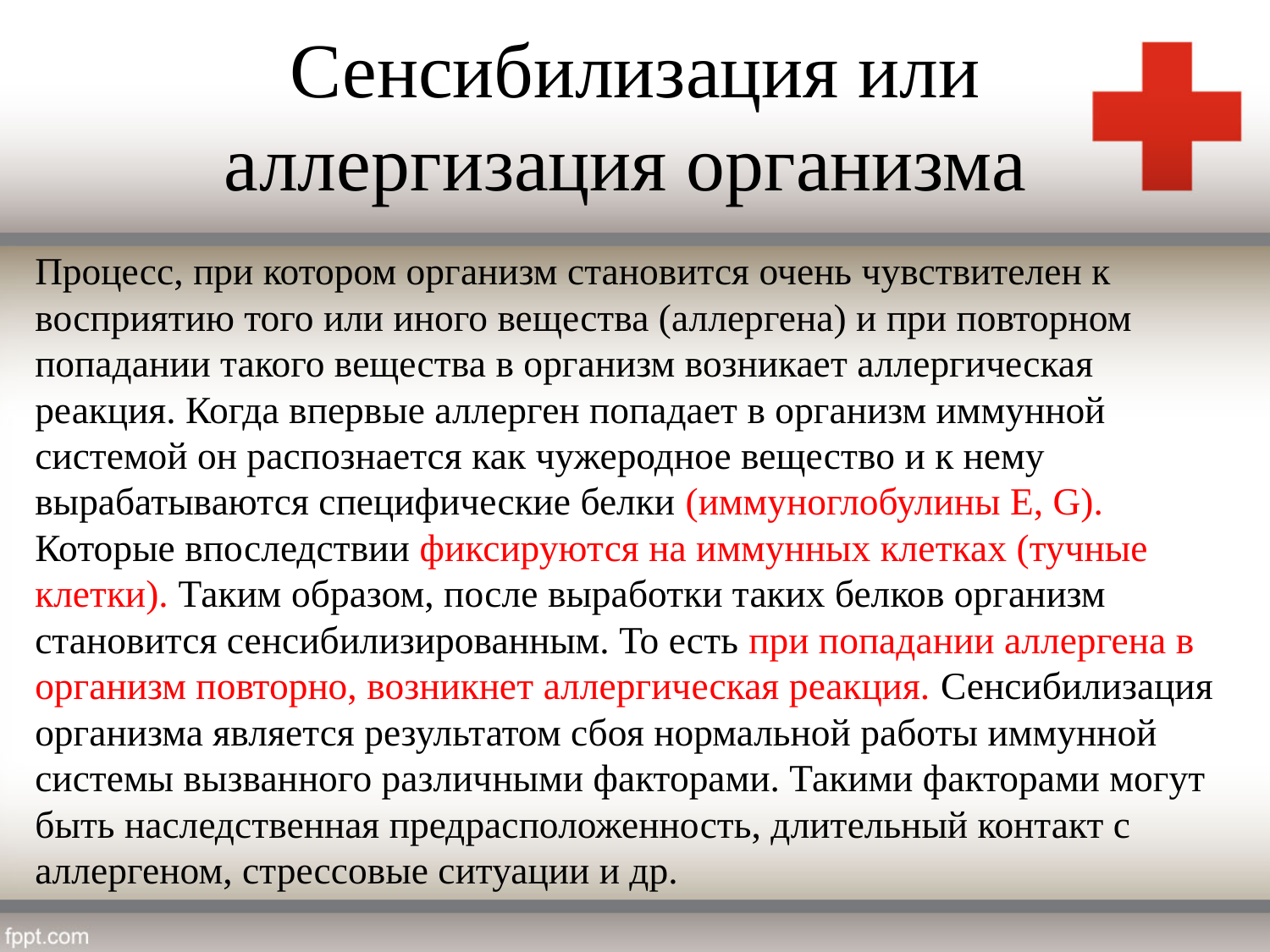

Сенсибилизация или аллергизация организма
Процесс, при котором организм становится очень чувствителен к восприятию того или иного вещества (аллергена) и при повторном попадании такого вещества в организм возникает аллергическая реакция. Когда впервые аллерген попадает в организм иммунной системой он распознается как чужеродное вещество и к нему вырабатываются специфические белки (иммуноглобулины Е, G). Которые впоследствии фиксируются на иммунных клетках (тучные клетки). Таким образом, после выработки таких белков организм становится сенсибилизированным. То есть при попадании аллергена в организм повторно, возникнет аллергическая реакция. Сенсибилизация организма является результатом сбоя нормальной работы иммунной системы вызванного различными факторами. Такими факторами могут быть наследственная предрасположенность, длительный контакт с аллергеном, стрессовые ситуации и др.